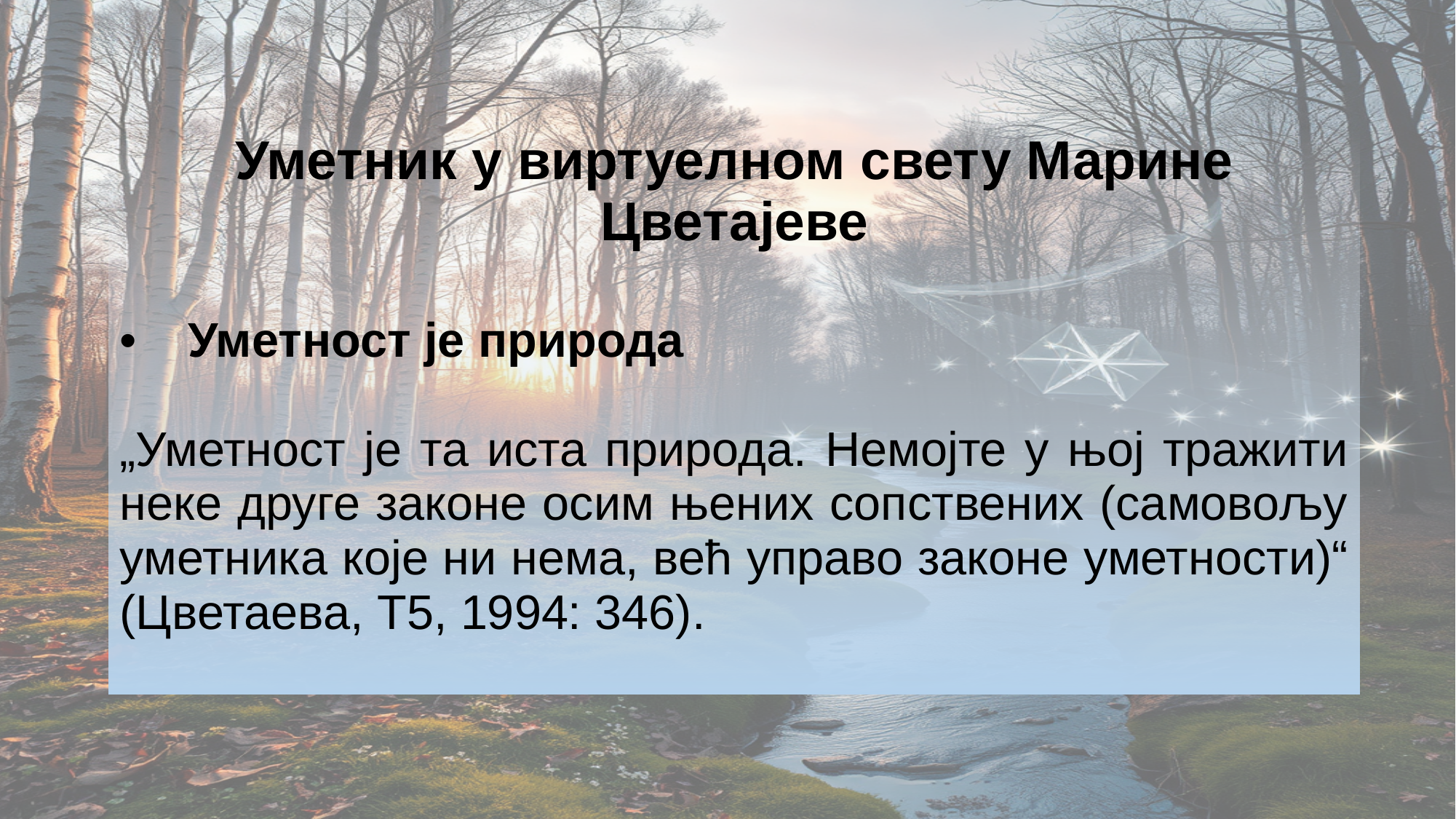

Уметник у виртуелном свету Марине Цветајеве

Уметност је природа

„Уметност је та иста природа. Немојте у њој тражити неке друге законе осим њених сопствених (самовољу уметника које ни нема, већ управо законе уметности)“ (Цветаева, Т5, 1994: 346).